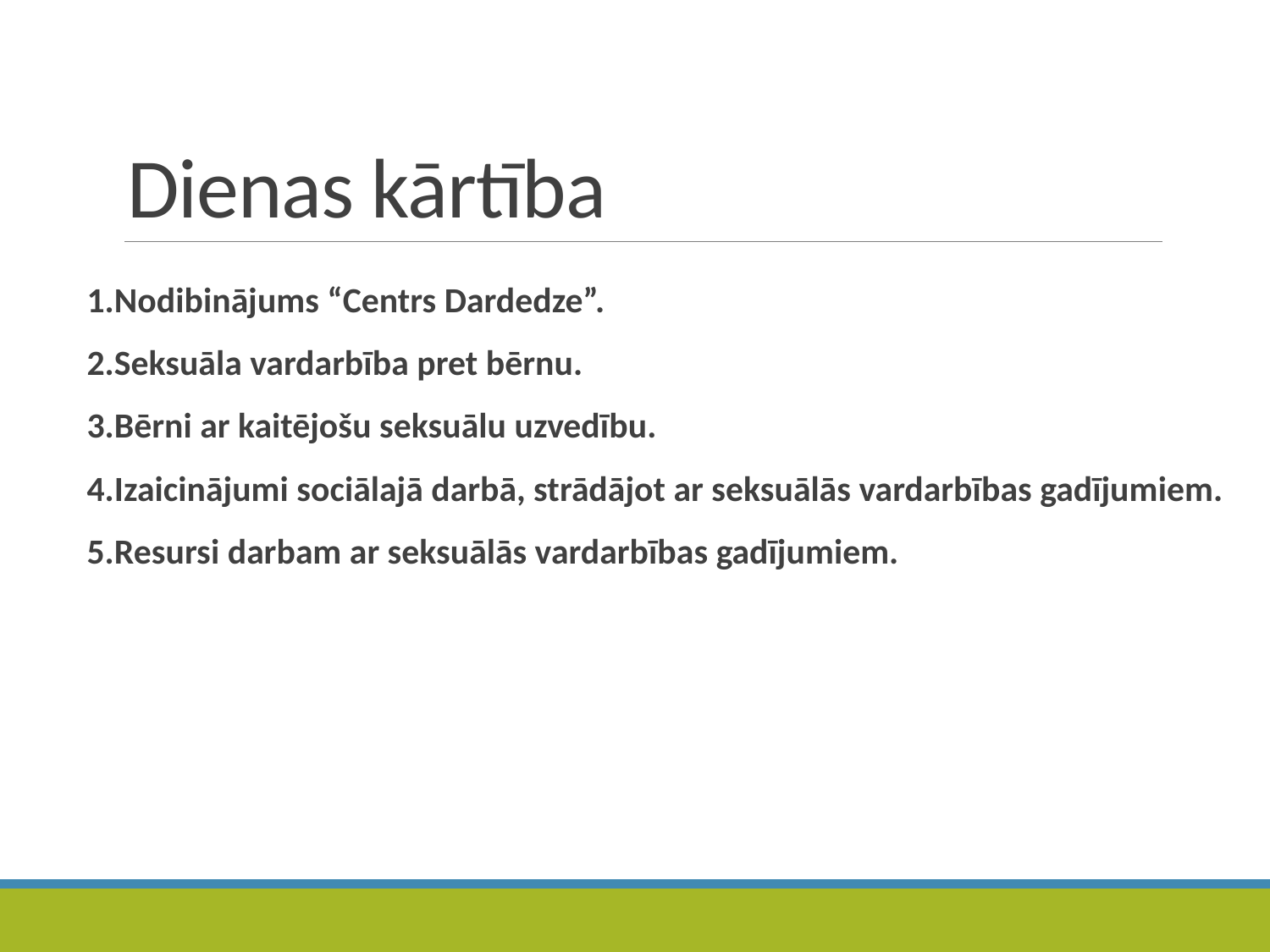

# Dienas kārtība
1.Nodibinājums “Centrs Dardedze”.
2.Seksuāla vardarbība pret bērnu.
3.Bērni ar kaitējošu seksuālu uzvedību.
4.Izaicinājumi sociālajā darbā, strādājot ar seksuālās vardarbības gadījumiem.
5.Resursi darbam ar seksuālās vardarbības gadījumiem.